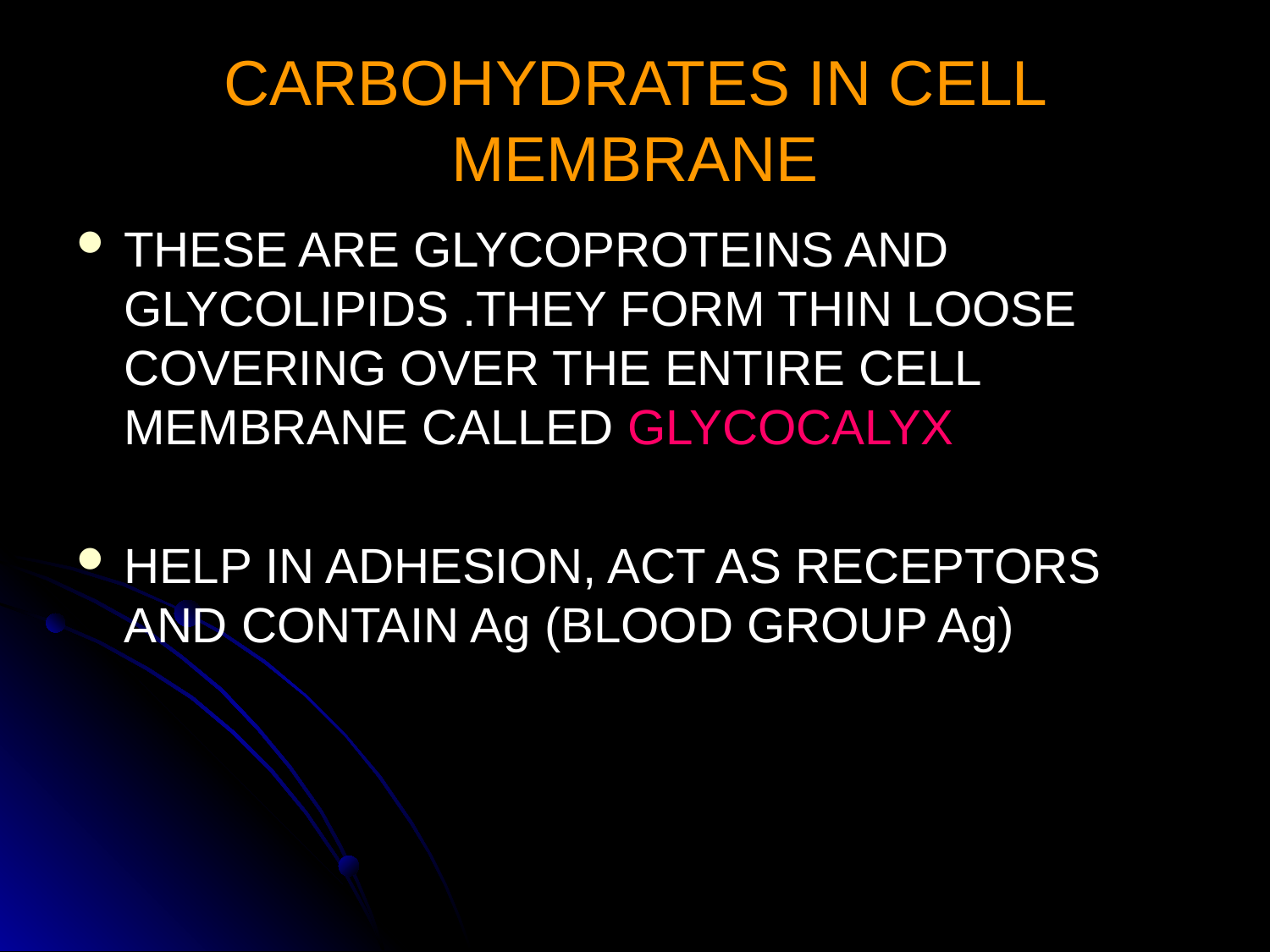

# CARBOHYDRATES IN CELL MEMBRANE
THESE ARE GLYCOPROTEINS AND GLYCOLIPIDS .THEY FORM THIN LOOSE COVERING OVER THE ENTIRE CELL MEMBRANE CALLED GLYCOCALYX

HELP IN ADHESION, ACT AS RECEPTORS AND CONTAIN Ag (BLOOD GROUP Ag)